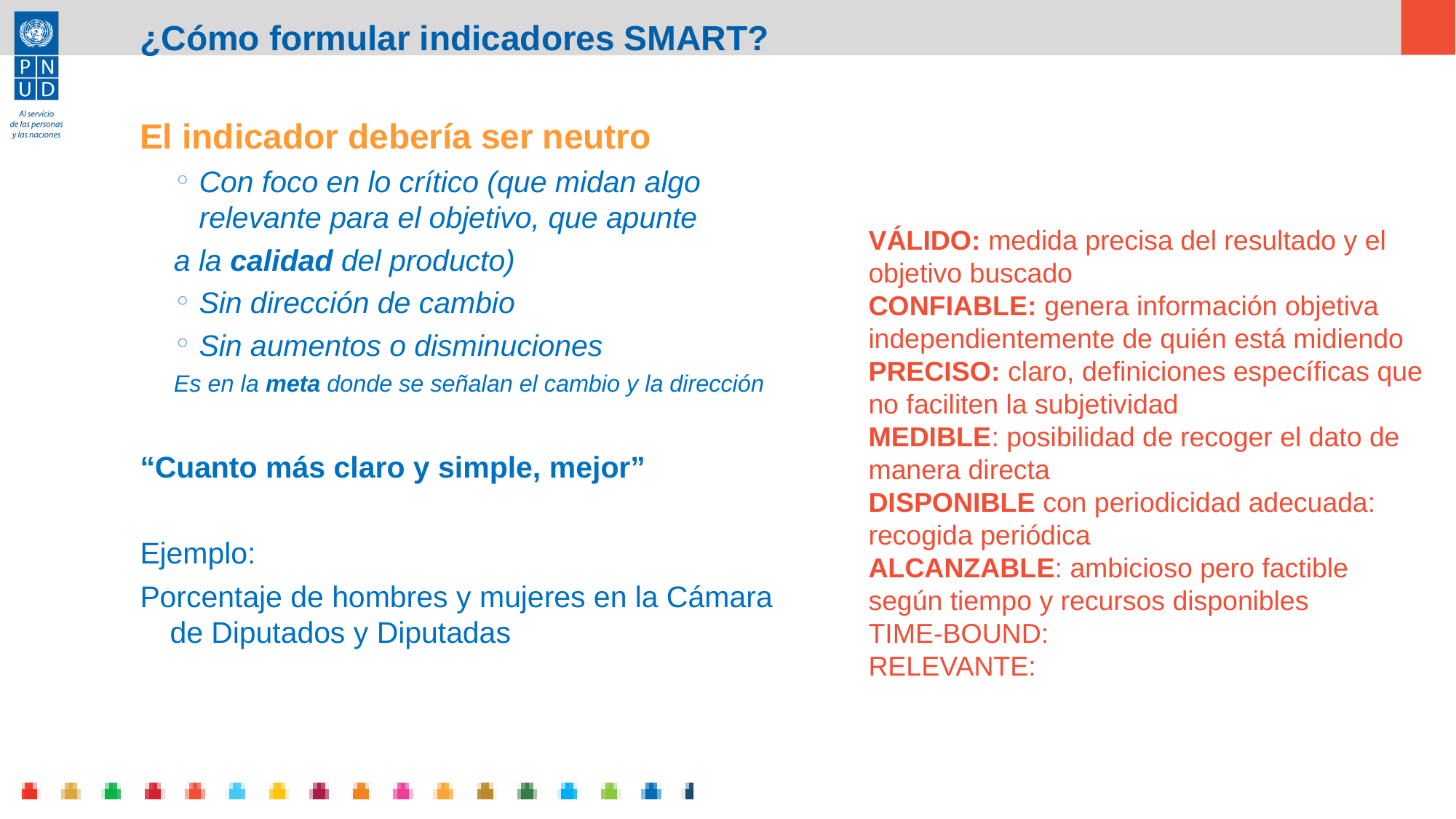

¿Cómo formular indicadores SMART?

El indicador debería ser neutro
Con foco en lo crítico (que midan algo relevante para el objetivo, que apunte
a la calidad del producto)
Sin dirección de cambio
Sin aumentos o disminuciones
Es en la meta donde se señalan el cambio y la dirección

“Cuanto más claro y simple, mejor”

Ejemplo:
Porcentaje de hombres y mujeres en la Cámara de Diputados y Diputadas

VÁLIDO: medida precisa del resultado y el objetivo buscado
CONFIABLE: genera información objetiva independientemente de quién está midiendo
PRECISO: claro, definiciones específicas que no faciliten la subjetividad
MEDIBLE: posibilidad de recoger el dato de manera directa
DISPONIBLE con periodicidad adecuada: recogida periódica
ALCANZABLE: ambicioso pero factible según tiempo y recursos disponibles
TIME-BOUND:
RELEVANTE: